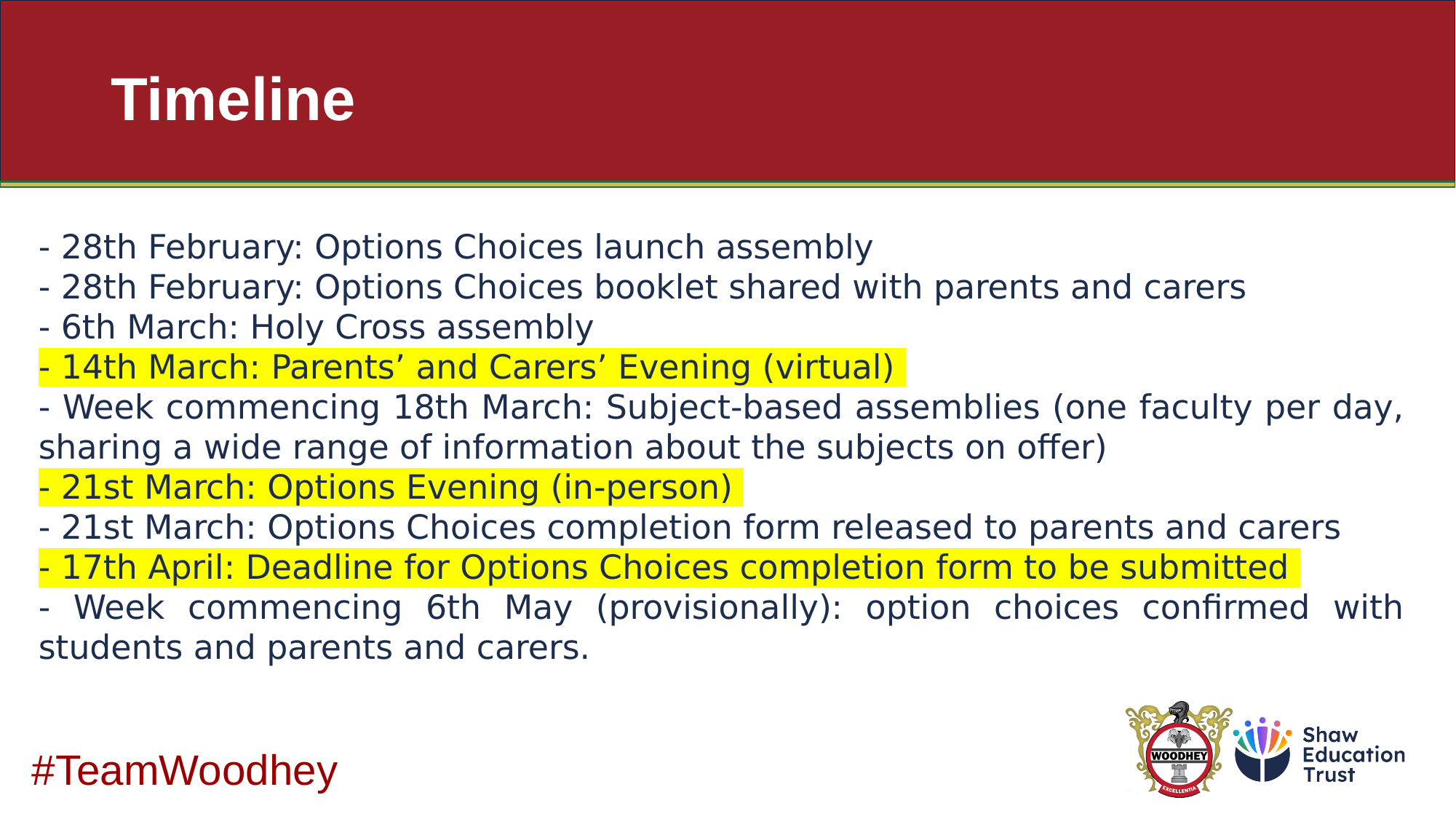

# Timeline
- 28th February: Options Choices launch assembly
- 28th February: Options Choices booklet shared with parents and carers
- 6th March: Holy Cross assembly
- 14th March: Parents’ and Carers’ Evening (virtual)
- Week commencing 18th March: Subject-based assemblies (one faculty per day, sharing a wide range of information about the subjects on offer)
- 21st March: Options Evening (in-person)
- 21st March: Options Choices completion form released to parents and carers
- 17th April: Deadline for Options Choices completion form to be submitted
- Week commencing 6th May (provisionally): option choices confirmed with students and parents and carers.
#TeamWoodhey